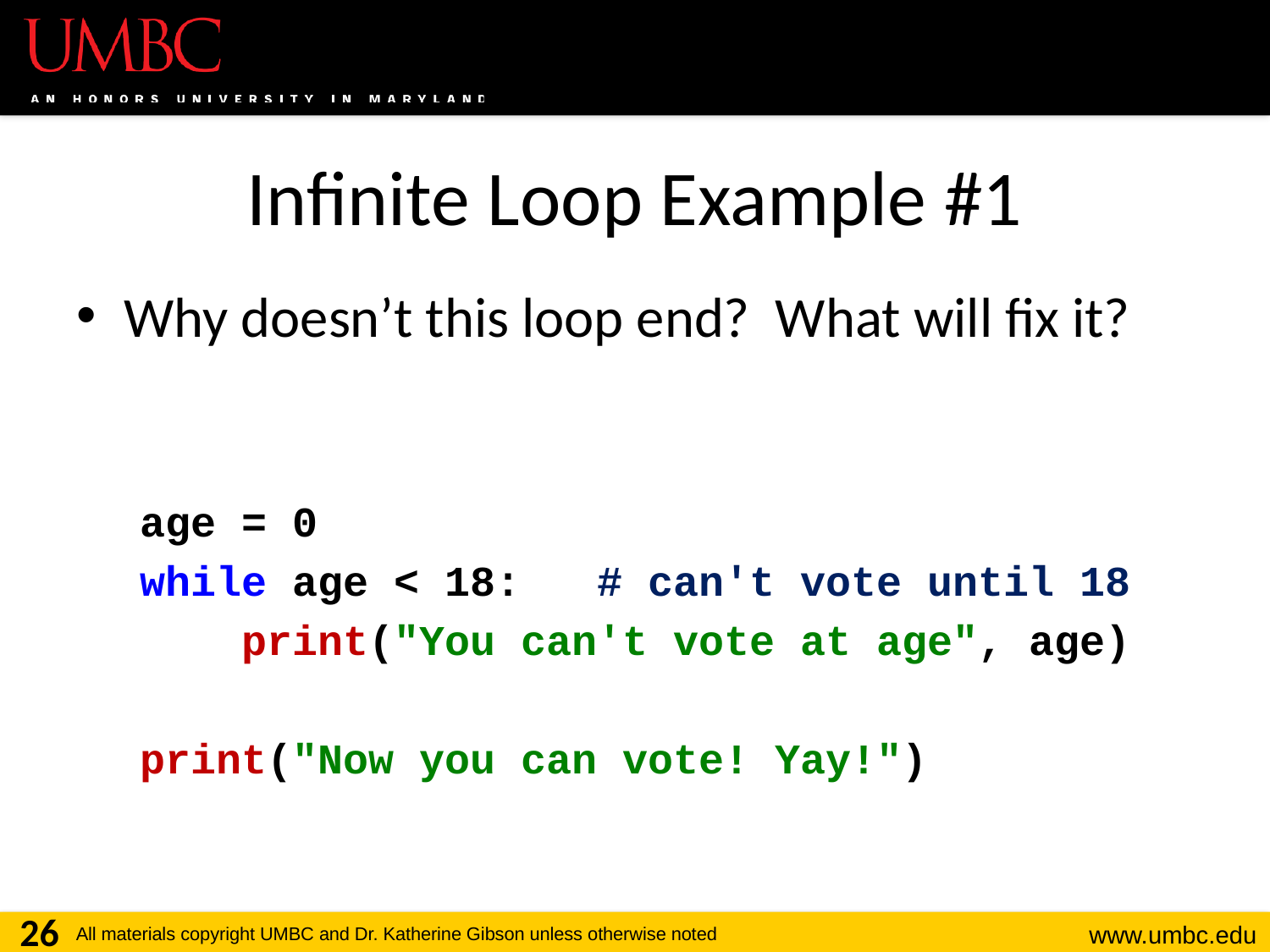

# Infinite Loop Example #1
Why doesn’t this loop end?  What will fix it?

age = 0
while age < 18:   # can't vote until 18
    print("You can't vote at age", age)

print("Now you can vote! Yay!")

26